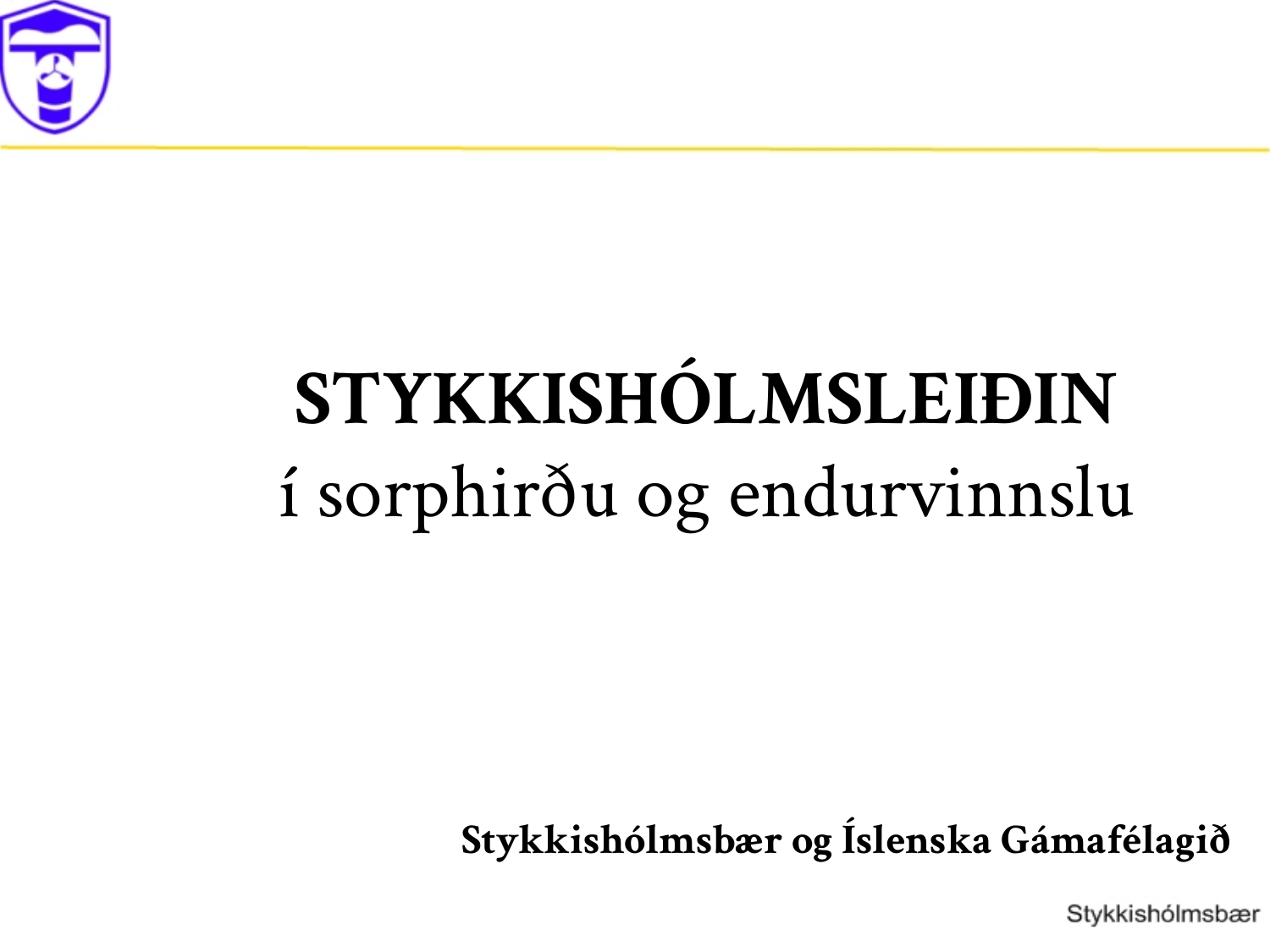

# STYKKISHÓLMSLEIÐIN í sorphirðu og endurvinnslu

Stykkishólmsbær og Íslenska Gámafélagið